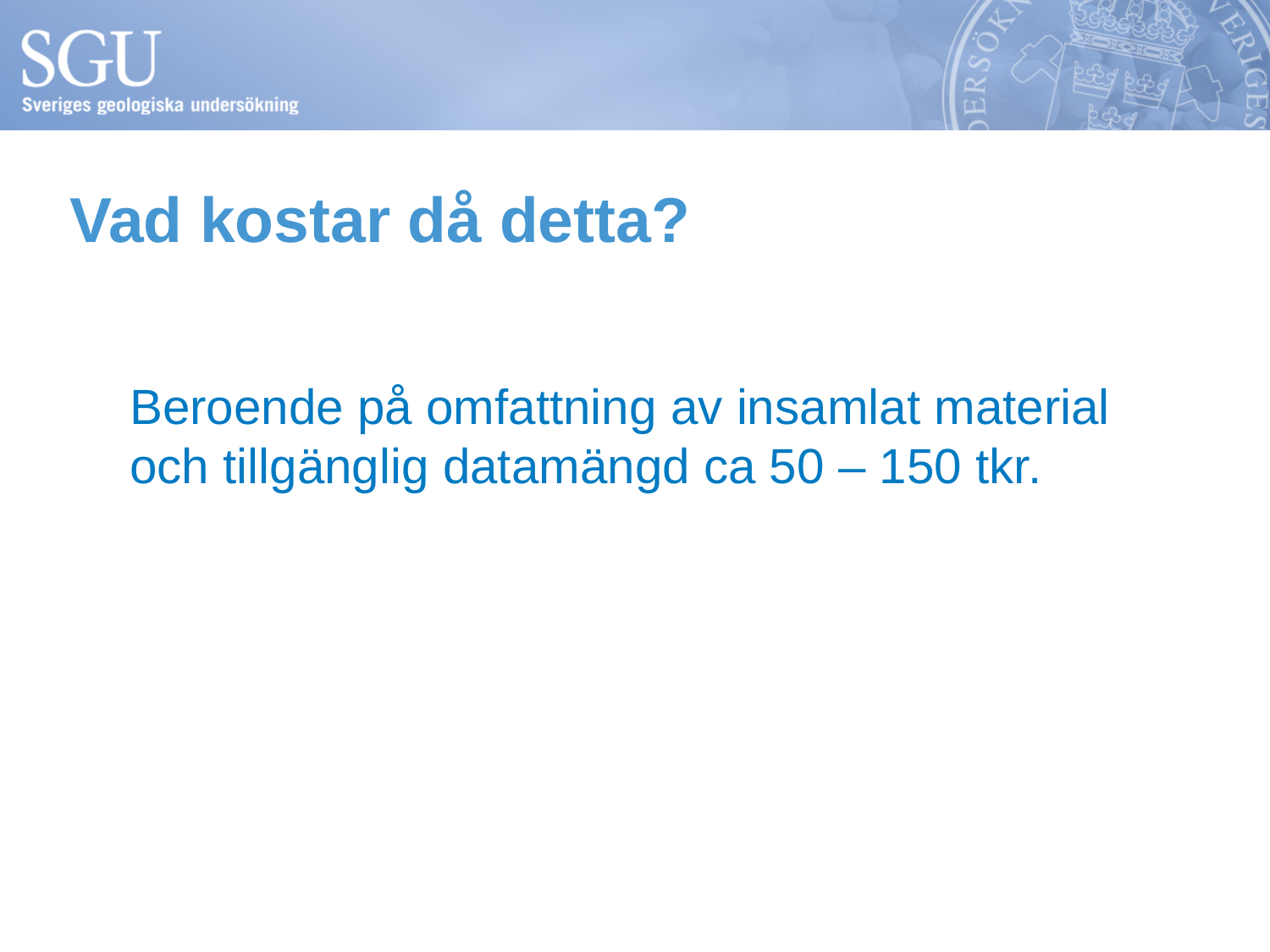

# Vad kostar då detta?
	Beroende på omfattning av insamlat material och tillgänglig datamängd ca 50 – 150 tkr.